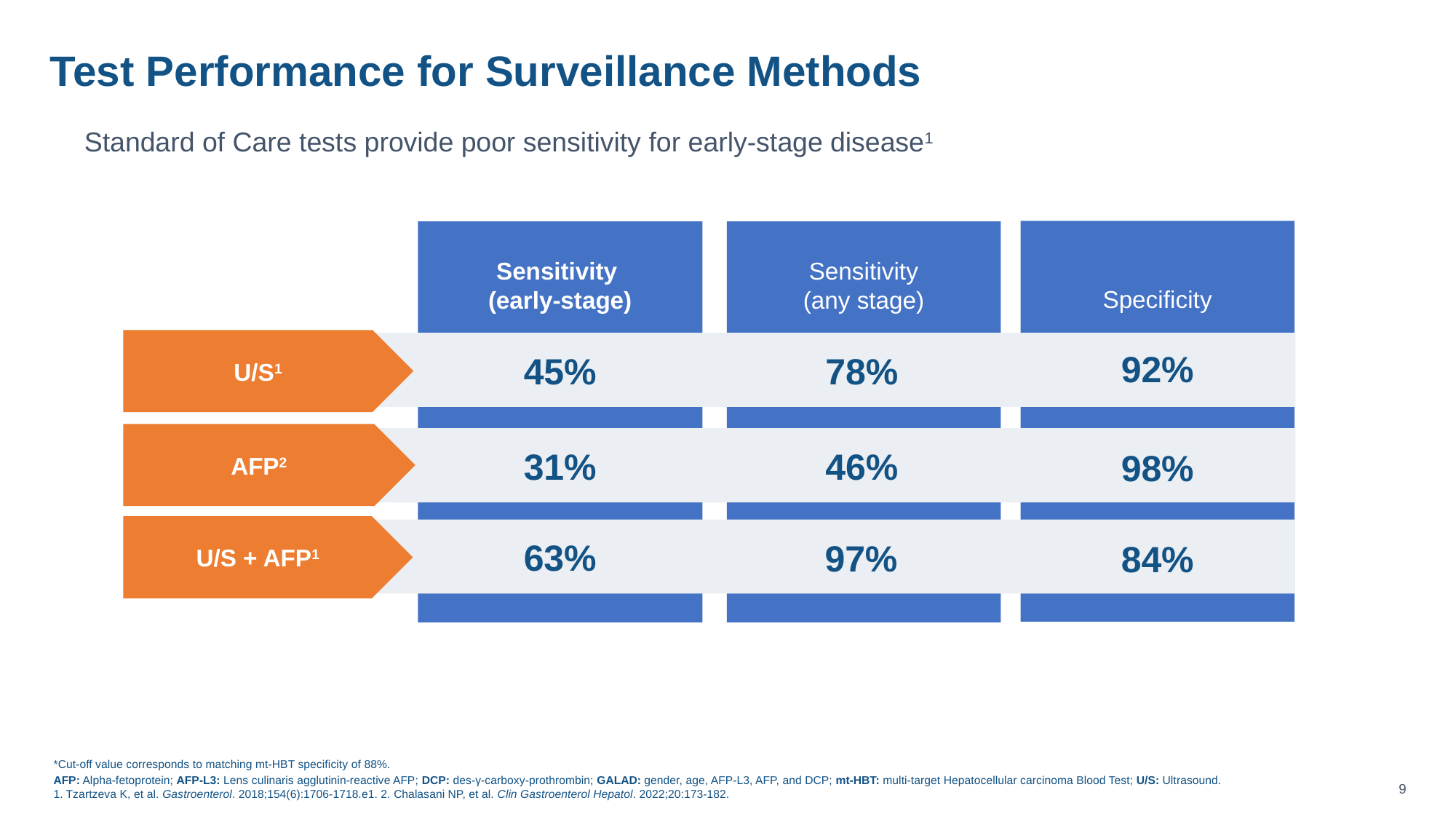

# Test Performance for Surveillance Methods
Standard of Care tests provide poor sensitivity for early-stage disease1

Specificity

Sensitivity
(early-stage)

Sensitivity
(any stage)
U/S1

92%
45%
78%
AFP2

98%
31%
46%
U/S + AFP1

84%
63%
97%
*Cut-off value corresponds to matching mt-HBT specificity of 88%.
AFP: Alpha-fetoprotein; AFP-L3: Lens culinaris agglutinin-reactive AFP; DCP: des-γ-carboxy-prothrombin; GALAD: gender, age, AFP-L3, AFP, and DCP; mt-HBT: multi-target Hepatocellular carcinoma Blood Test; U/S: Ultrasound.
1. Tzartzeva K, et al. Gastroenterol. 2018;154(6):1706-1718.e1. 2. Chalasani NP, et al. Clin Gastroenterol Hepatol. 2022;20:173-182.